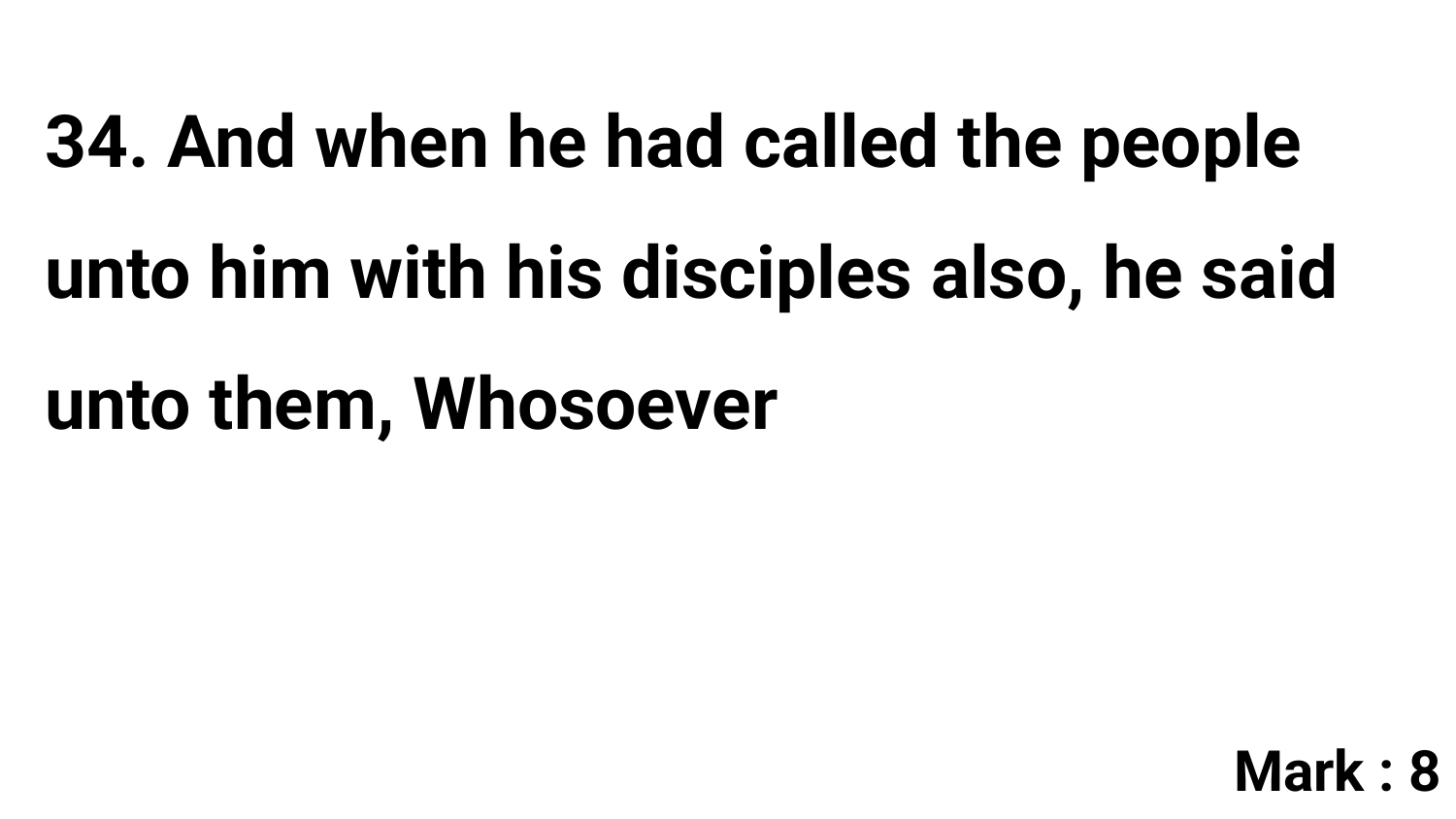

34. And when he had called the people unto him with his disciples also, he said unto them, Whosoever
Mark : 8